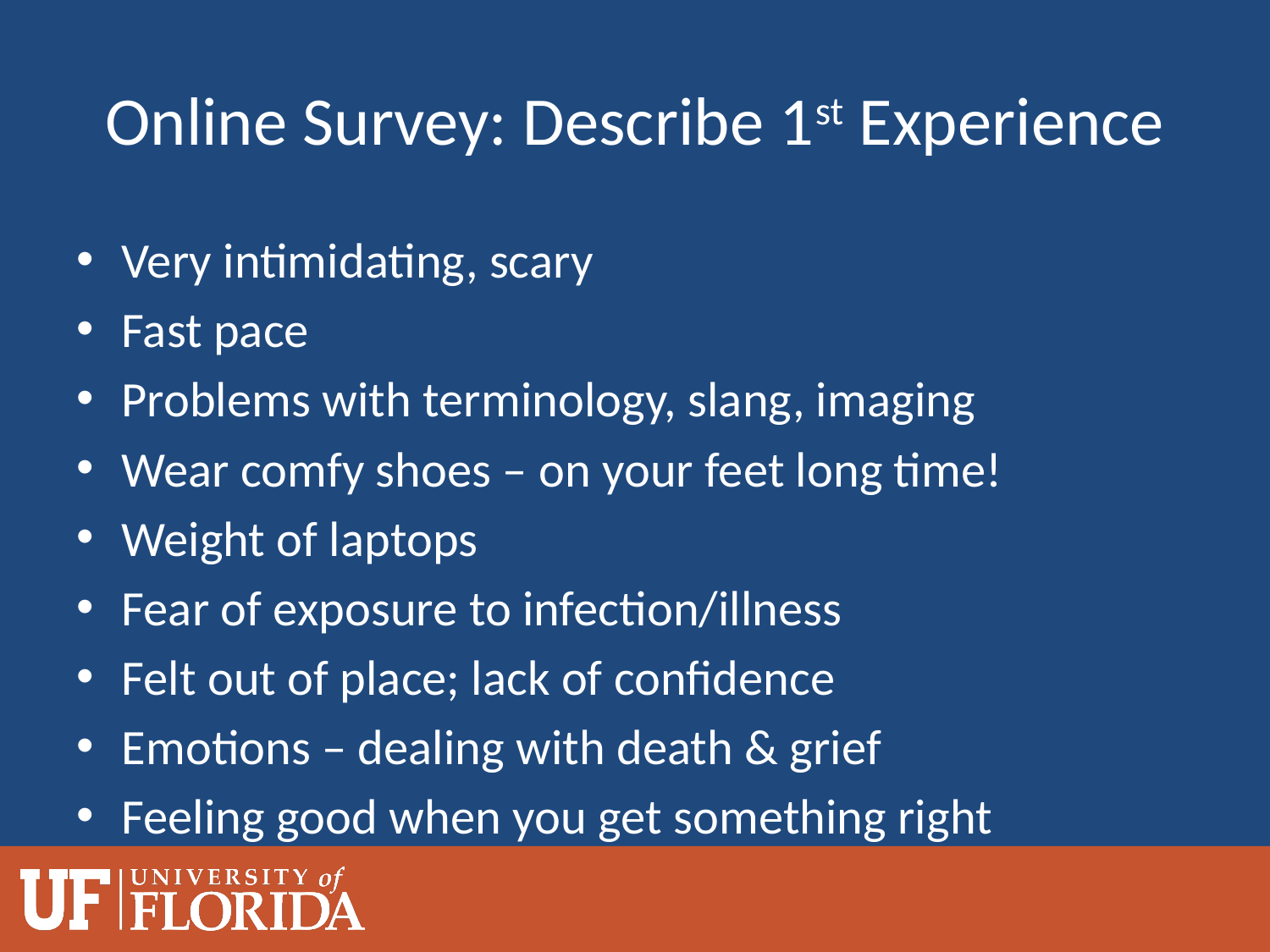

# Online Survey: Describe 1st Experience
Very intimidating, scary
Fast pace
Problems with terminology, slang, imaging
Wear comfy shoes – on your feet long time!
Weight of laptops
Fear of exposure to infection/illness
Felt out of place; lack of confidence
Emotions – dealing with death & grief
Feeling good when you get something right